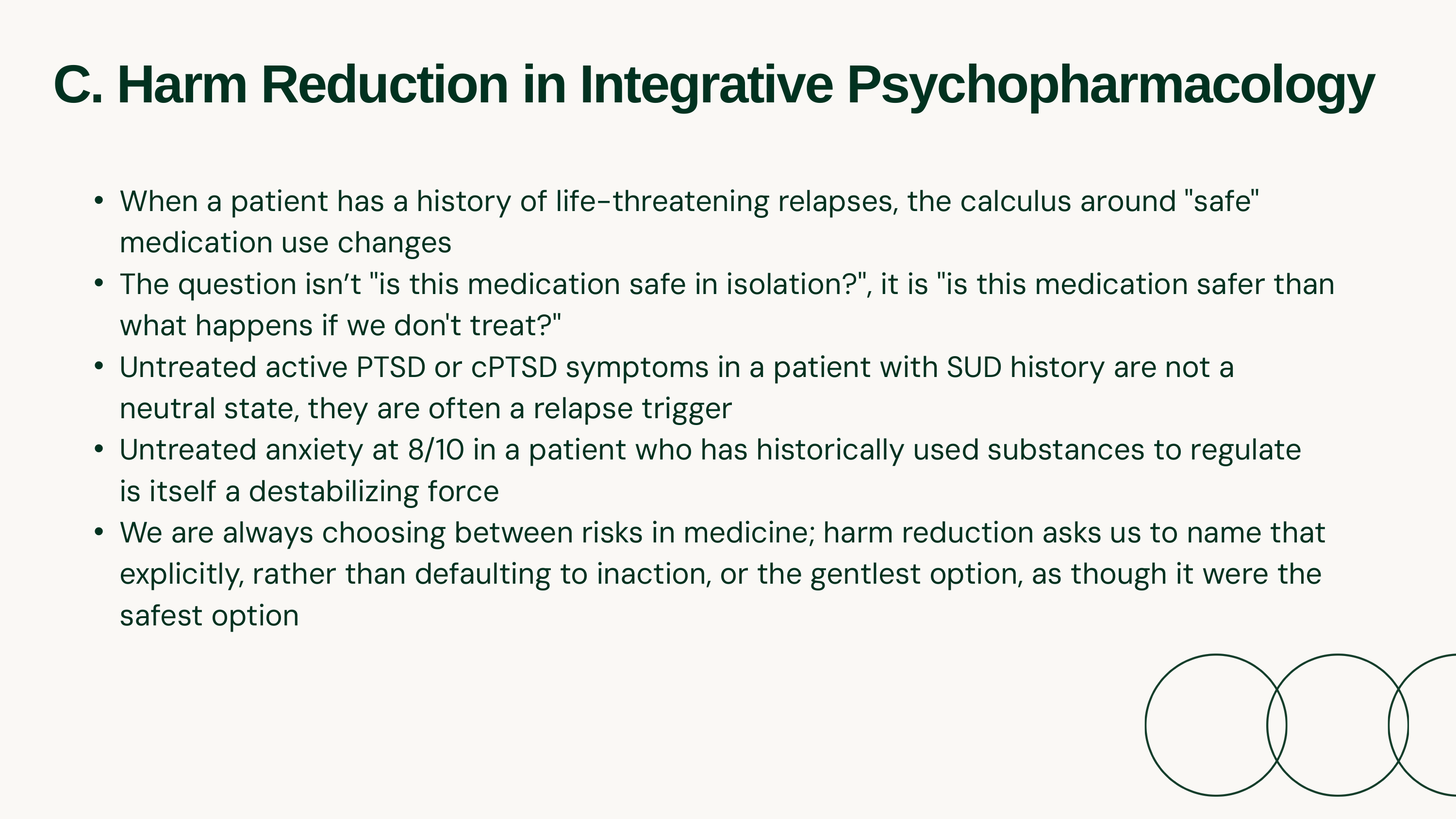

C. Harm Reduction in Integrative Psychopharmacology
When a patient has a history of life-threatening relapses, the calculus around "safe" medication use changes
The question isn’t "is this medication safe in isolation?", it is "is this medication safer than what happens if we don't treat?"
Untreated active PTSD or cPTSD symptoms in a patient with SUD history are not a neutral state, they are often a relapse trigger
Untreated anxiety at 8/10 in a patient who has historically used substances to regulate  is itself a destabilizing force
We are always choosing between risks in medicine; harm reduction asks us to name that explicitly, rather than defaulting to inaction, or the gentlest option, as though it were the safest option